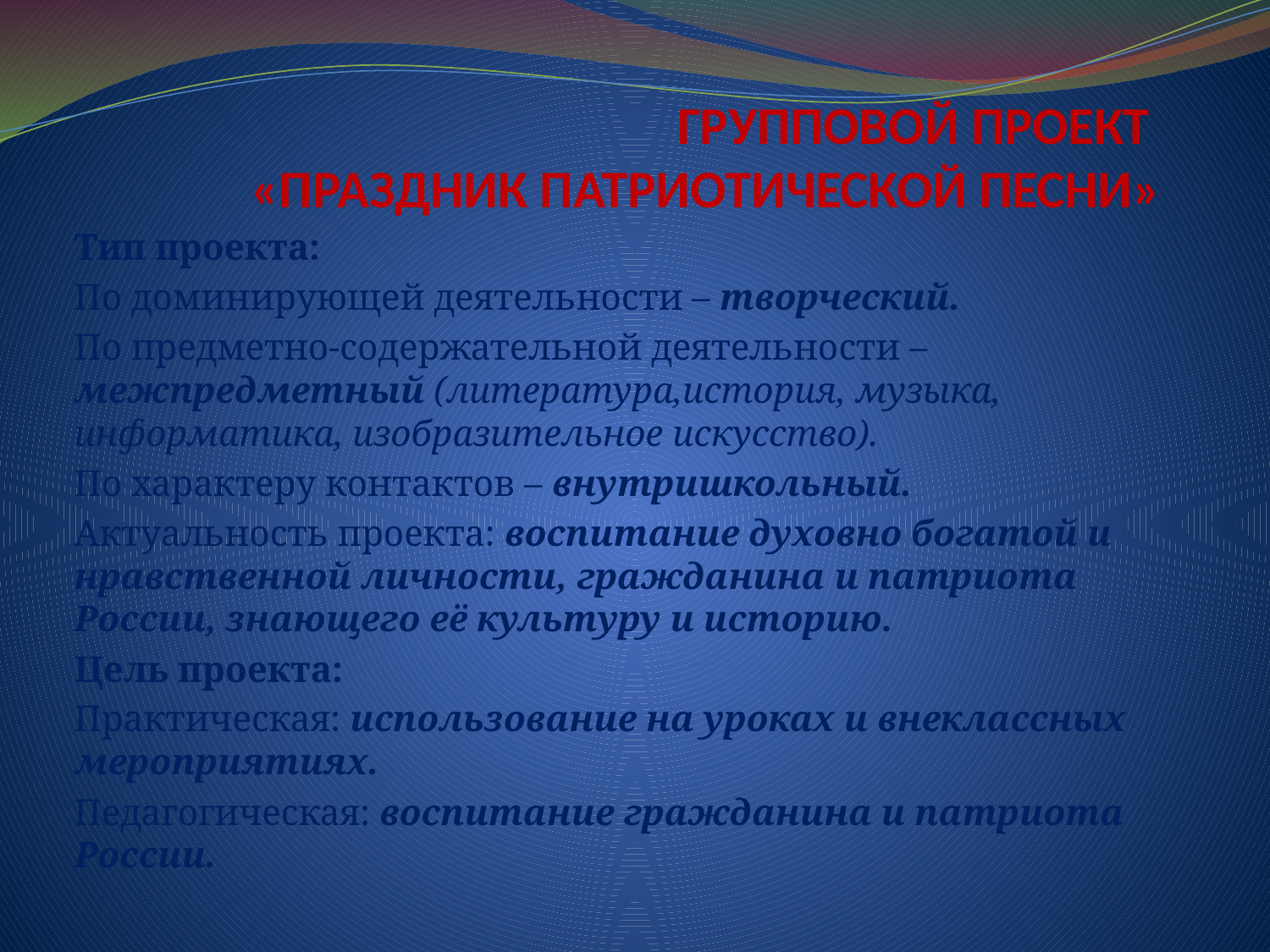

# ГРУППОВОЙ ПРОЕКТ «ПРАЗДНИК ПАТРИОТИЧЕСКОЙ ПЕСНИ»
Тип проекта:
По доминирующей деятельности – творческий.
По предметно-содержательной деятельности – межпредметный (литература,история, музыка, информатика, изобразительное искусство).
По характеру контактов – внутришкольный.
Актуальность проекта: воспитание духовно богатой и нравственной личности, гражданина и патриота России, знающего её культуру и историю.
Цель проекта:
Практическая: использование на уроках и внеклассных мероприятиях.
Педагогическая: воспитание гражданина и патриота России.